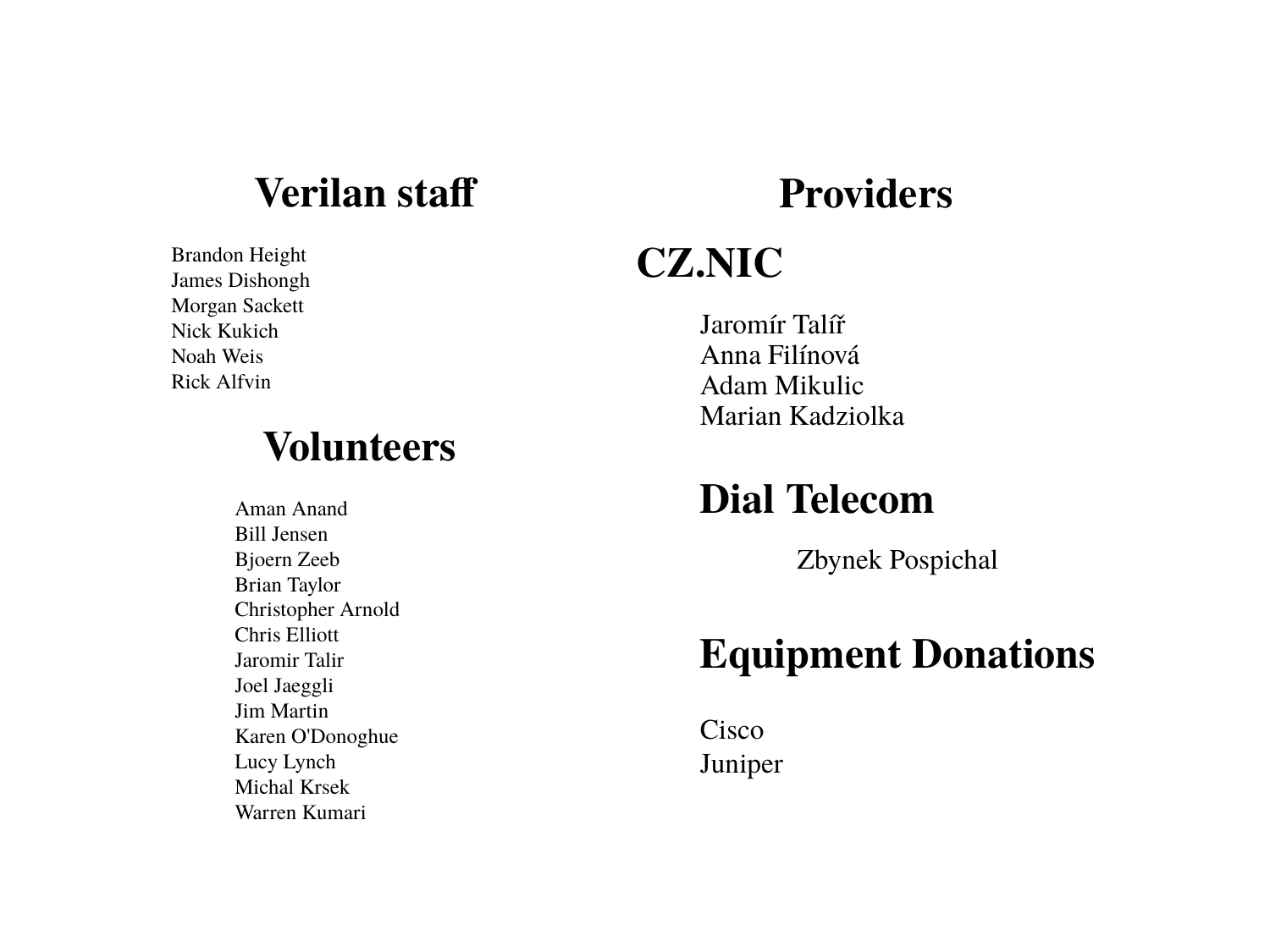

Verilan staff

Brandon Height
James Dishongh
Morgan Sackett
Nick Kukich
Noah Weis
Rick Alfvin

Volunteers

Aman Anand
Bill Jensen
Bjoern Zeeb
Brian Taylor
Christopher Arnold
Chris Elliott
Jaromir Talir
Joel Jaeggli
Jim Martin
Karen O'Donoghue
Lucy Lynch
Michal Krsek
Warren Kumari

Providers

CZ.NIC

Jaromír Talíř
Anna Filínová
Adam Mikulic
Marian Kadziolka

Dial Telecom

Zbynek Pospichal

Equipment Donations

Cisco
Juniper